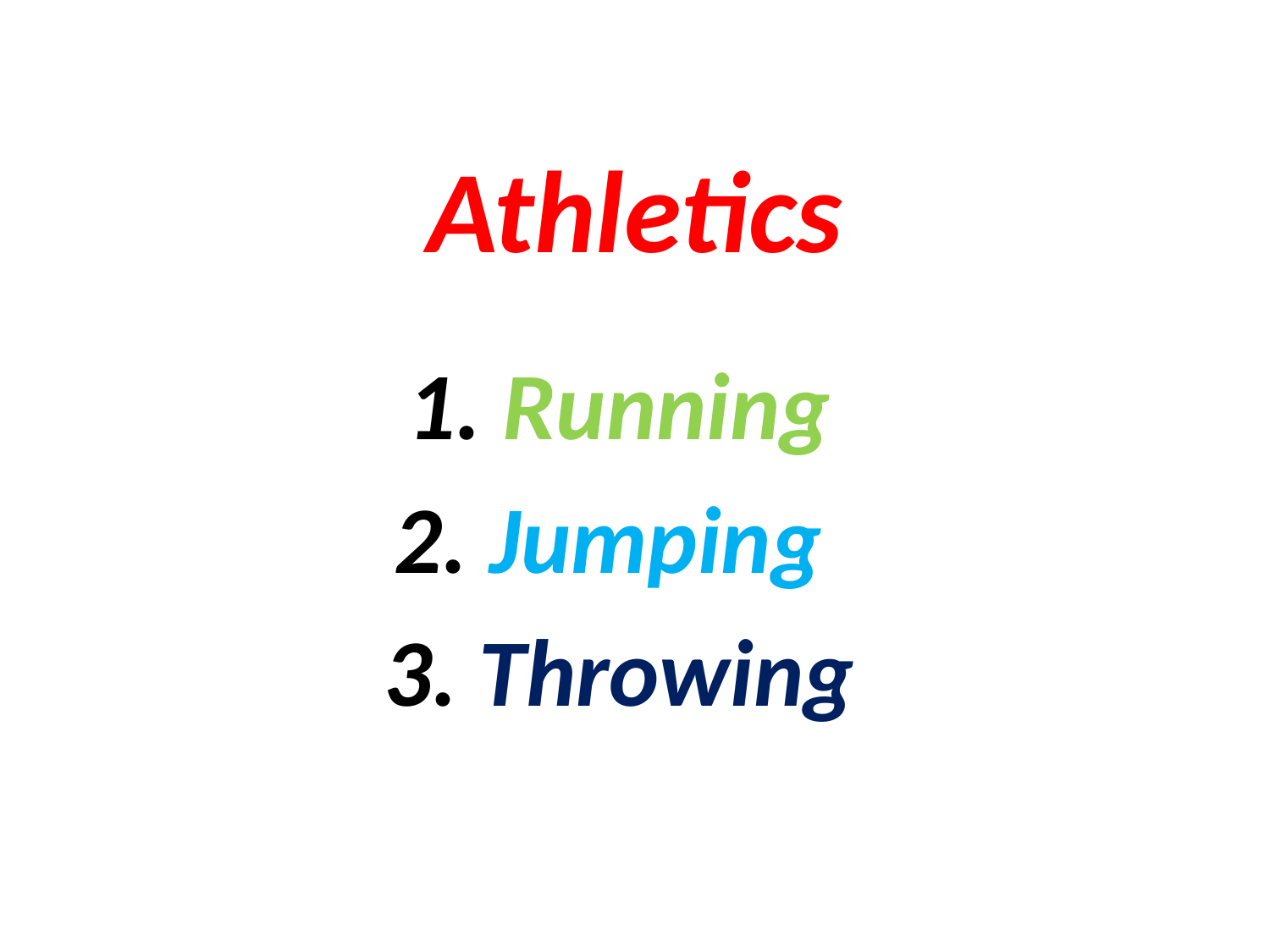

# Athletics
1. Running
2. Jumping
3. Throwing